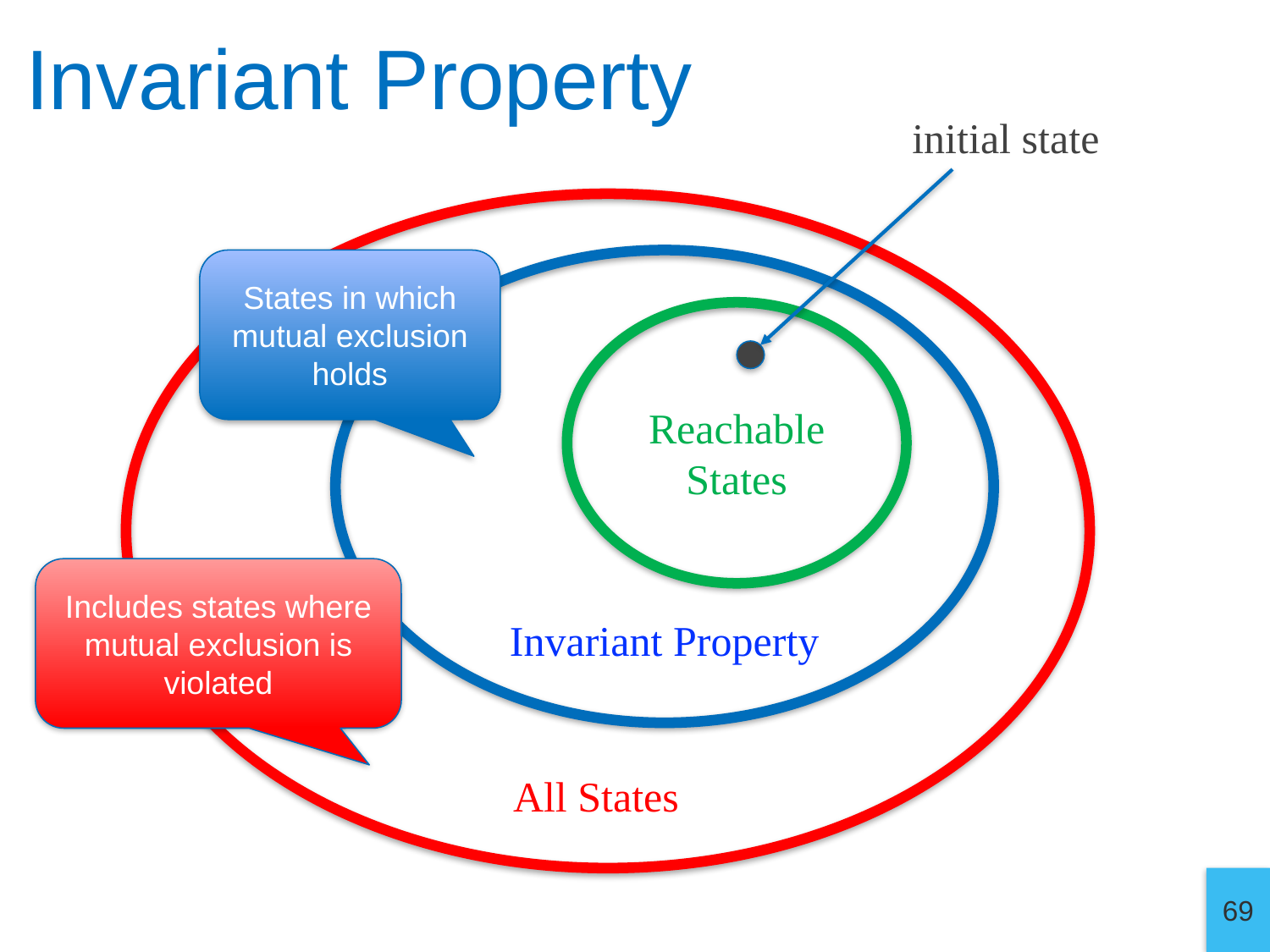

# Invariant Property
initial state

States in which mutual exclusion holds

Reachable States

Includes states where mutual exclusion is violated
Invariant Property

All States

69